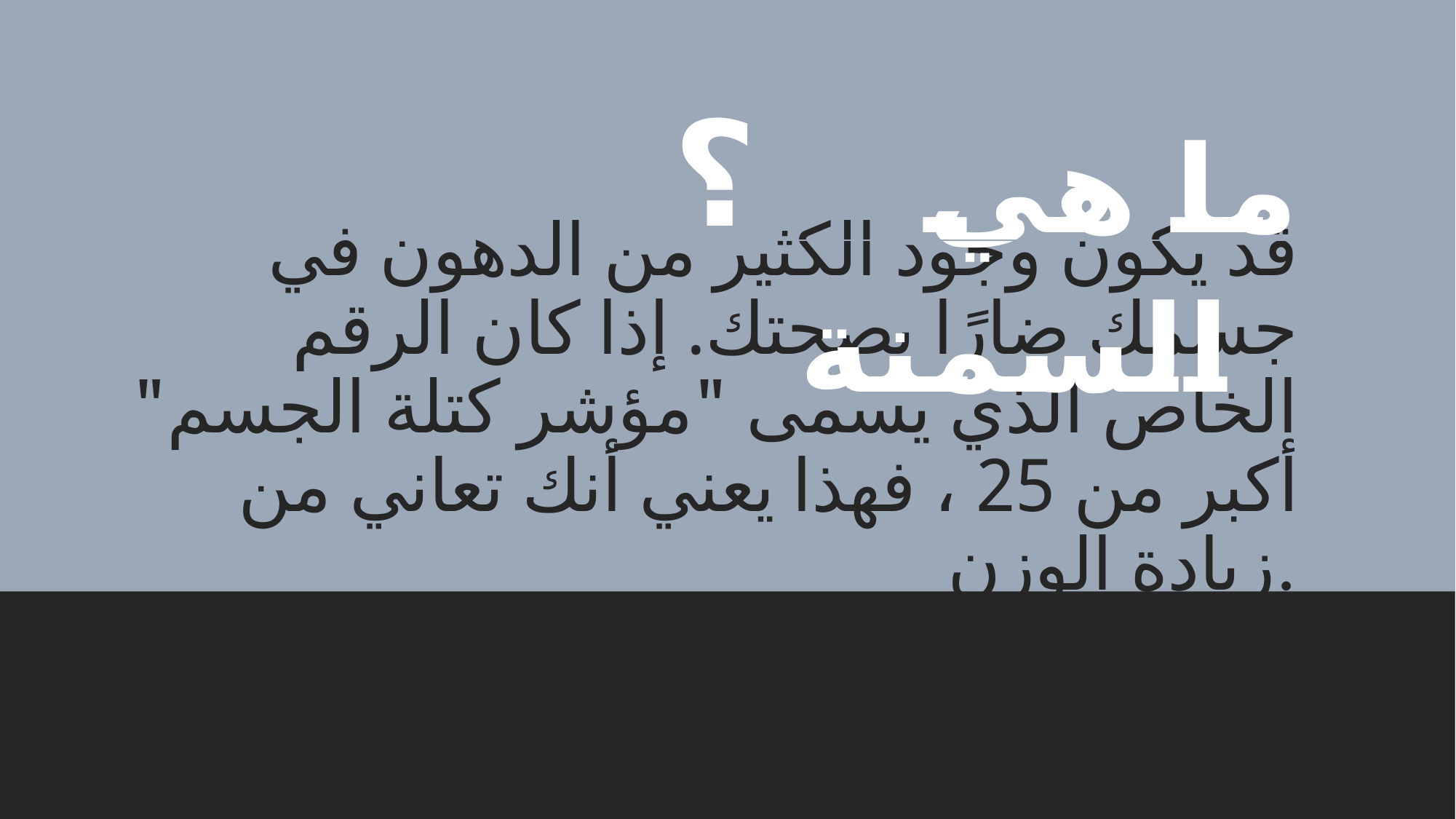

؟
ما هي السمنة
# قد يكون وجود الكثير من الدهون في جسمك ضارًا بصحتك. إذا كان الرقم الخاص الذي يسمى "مؤشر كتلة الجسم" أكبر من 25 ، فهذا يعني أنك تعاني من زيادة الوزن.